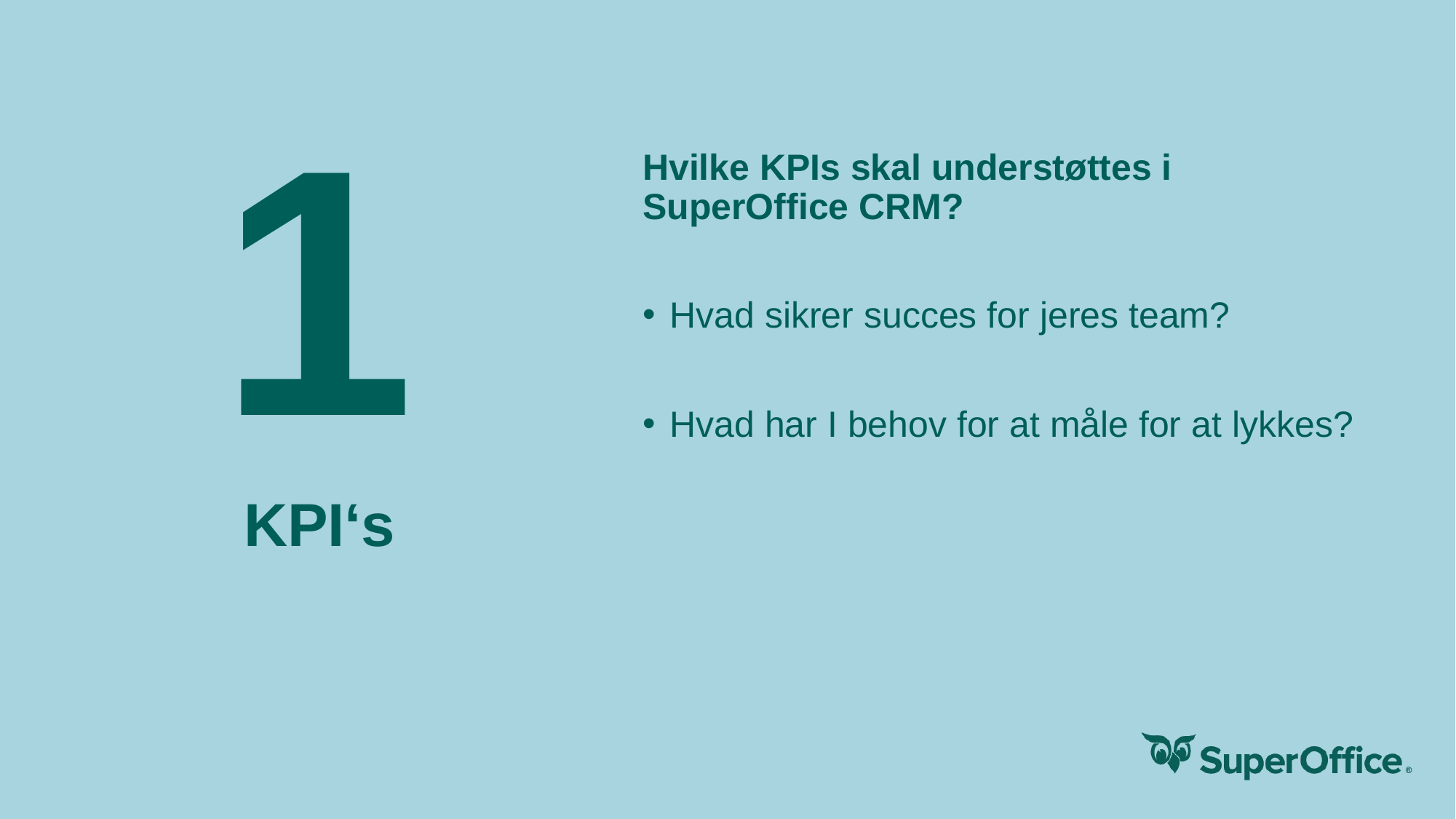

# 1
Hvilke KPIs skal understøttes i SuperOffice CRM?

Hvad sikrer succes for jeres team?

Hvad har I behov for at måle for at lykkes?
KPI‘s